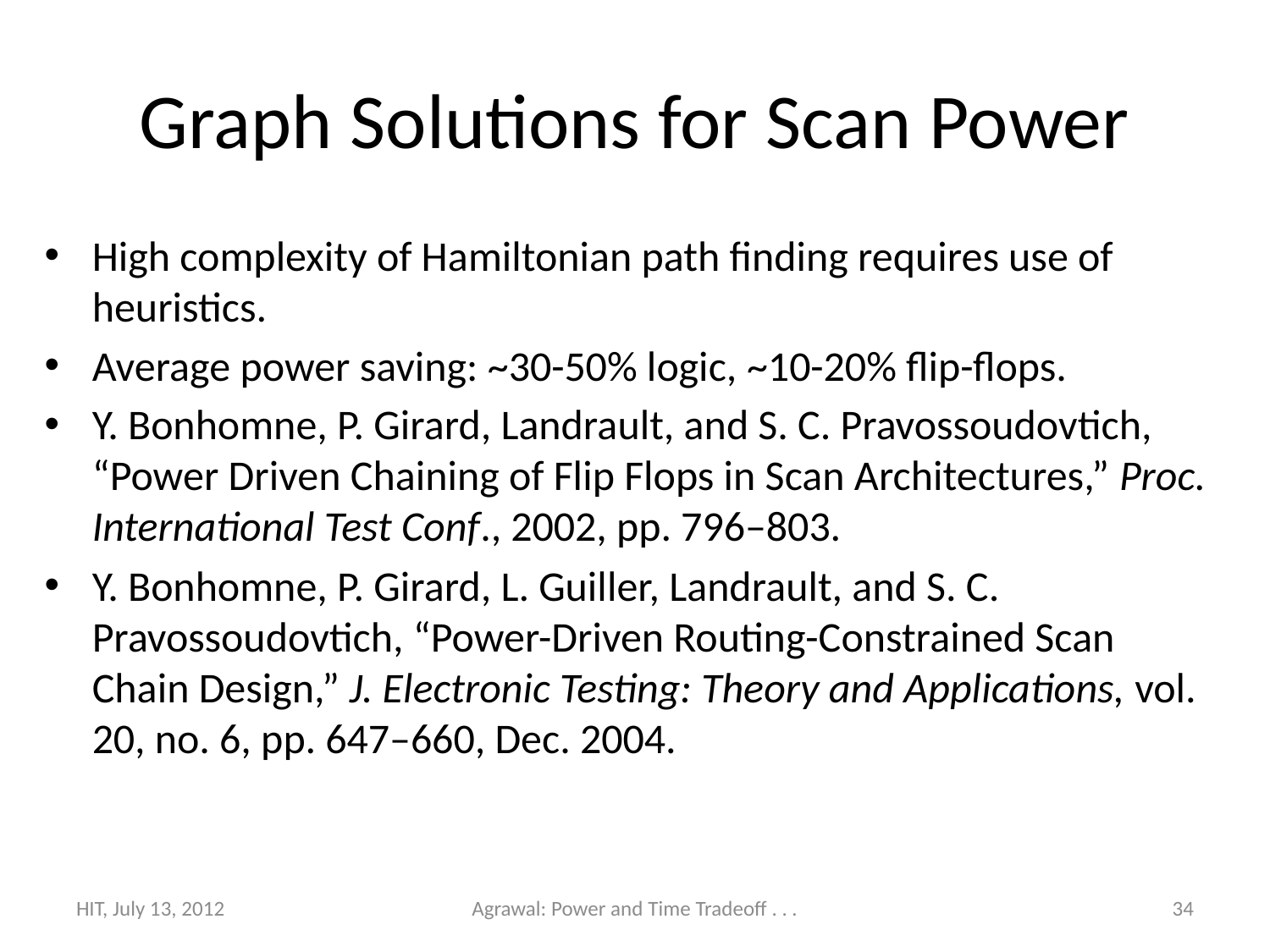

# Graph Solutions for Scan Power
High complexity of Hamiltonian path finding requires use of heuristics.
Average power saving: ~30-50% logic, ~10-20% flip-flops.
Y. Bonhomne, P. Girard, Landrault, and S. C. Pravossoudovtich, “Power Driven Chaining of Flip Flops in Scan Architectures,” Proc. International Test Conf., 2002, pp. 796–803.
Y. Bonhomne, P. Girard, L. Guiller, Landrault, and S. C. Pravossoudovtich, “Power-Driven Routing-Constrained Scan Chain Design,” J. Electronic Testing: Theory and Applications, vol. 20, no. 6, pp. 647–660, Dec. 2004.

HIT, July 13, 2012
Agrawal: Power and Time Tradeoff . . .
34